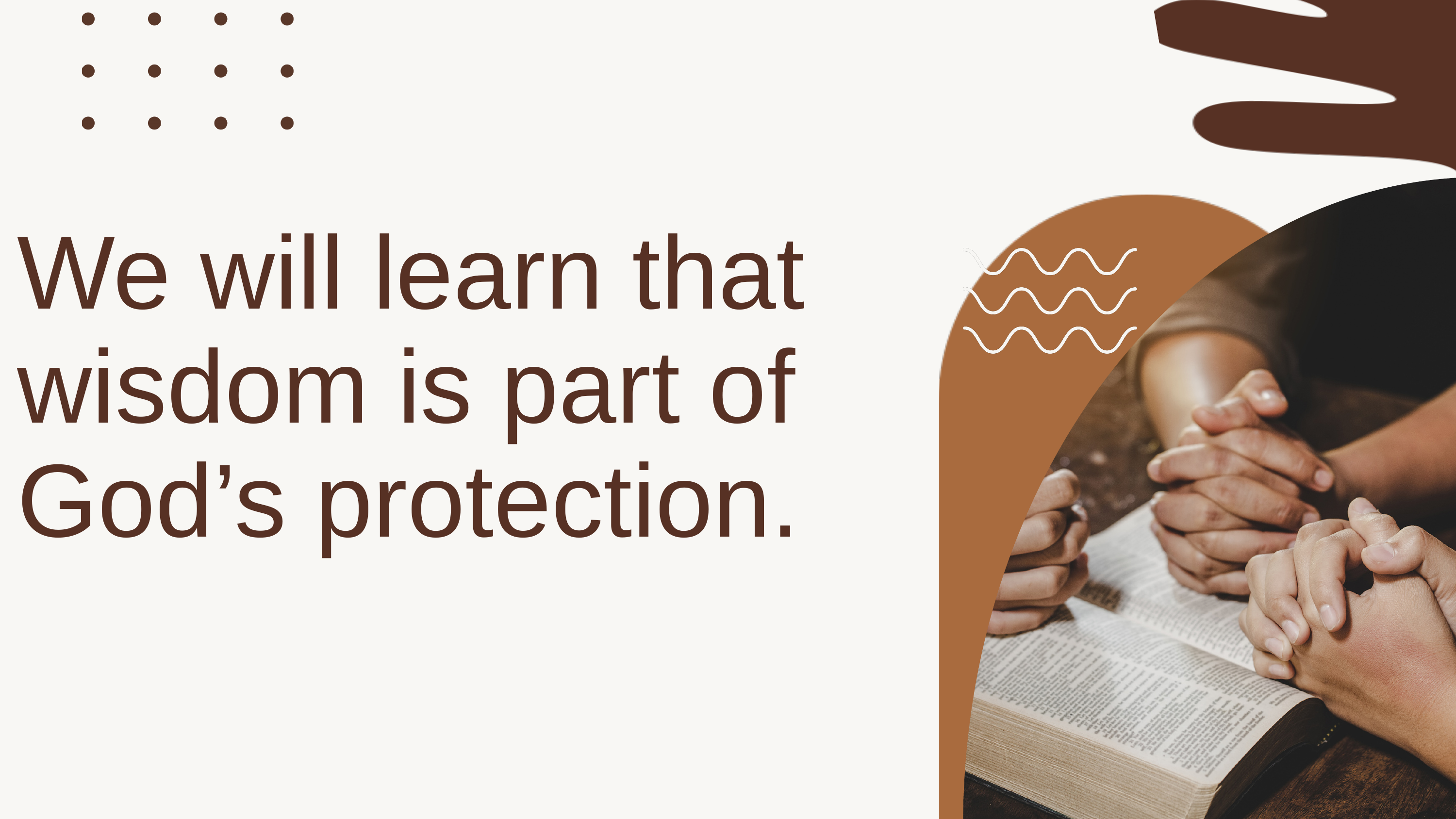

We will learn that wisdom is part of God’s protection.